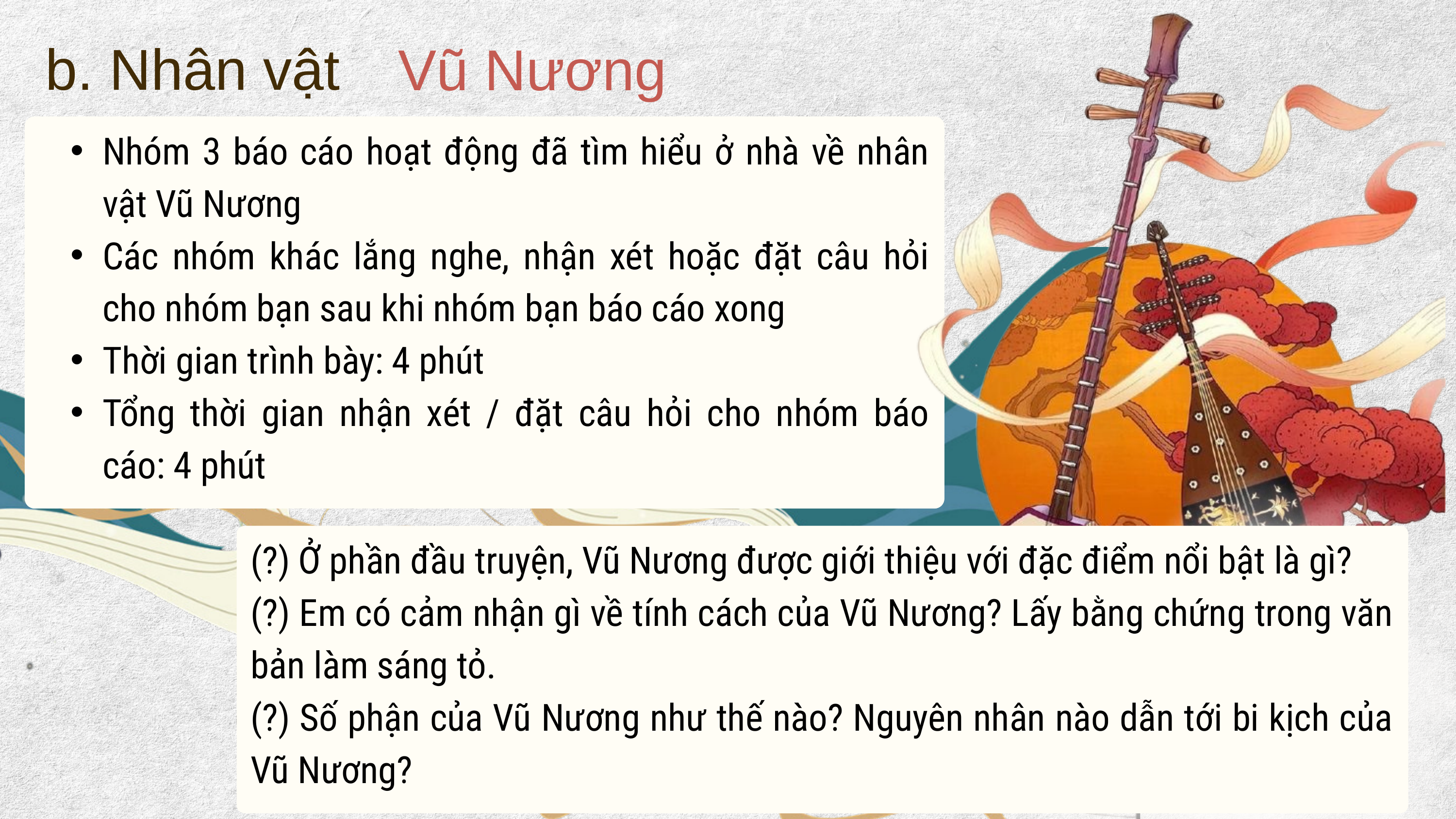

b. Nhân vật
Vũ Nương

Nhóm 3 báo cáo hoạt động đã tìm hiểu ở nhà về nhân vật Vũ Nương
Các nhóm khác lắng nghe, nhận xét hoặc đặt câu hỏi cho nhóm bạn sau khi nhóm bạn báo cáo xong
Thời gian trình bày: 4 phút
Tổng thời gian nhận xét / đặt câu hỏi cho nhóm báo cáo: 4 phút

(?) Ở phần đầu truyện, Vũ Nương được giới thiệu với đặc điểm nổi bật là gì?
(?) Em có cảm nhận gì về tính cách của Vũ Nương? Lấy bằng chứng trong văn bản làm sáng tỏ.
(?) Số phận của Vũ Nương như thế nào? Nguyên nhân nào dẫn tới bi kịch của Vũ Nương?